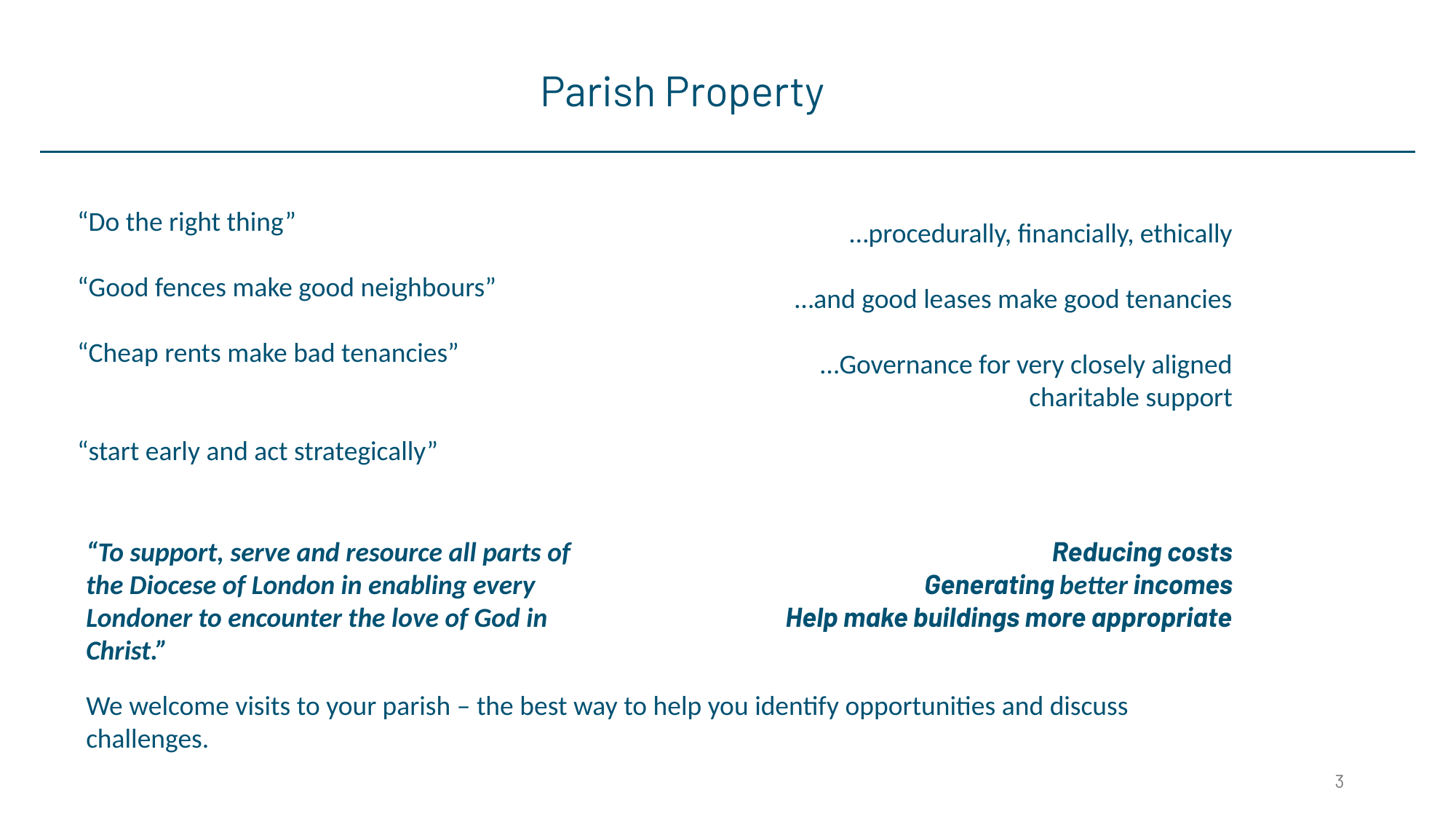

Parish Property
“Do the right thing”

“Good fences make good neighbours”

“Cheap rents make bad tenancies”

“start early and act strategically”

…procedurally, financially, ethically

…and good leases make good tenancies

…Governance for very closely aligned charitable support

Reducing costs
Generating better incomes
Help make buildings more appropriate
“To support, serve and resource all parts of the Diocese of London in enabling every Londoner to encounter the love of God in Christ.”
We welcome visits to your parish – the best way to help you identify opportunities and discuss challenges.
3